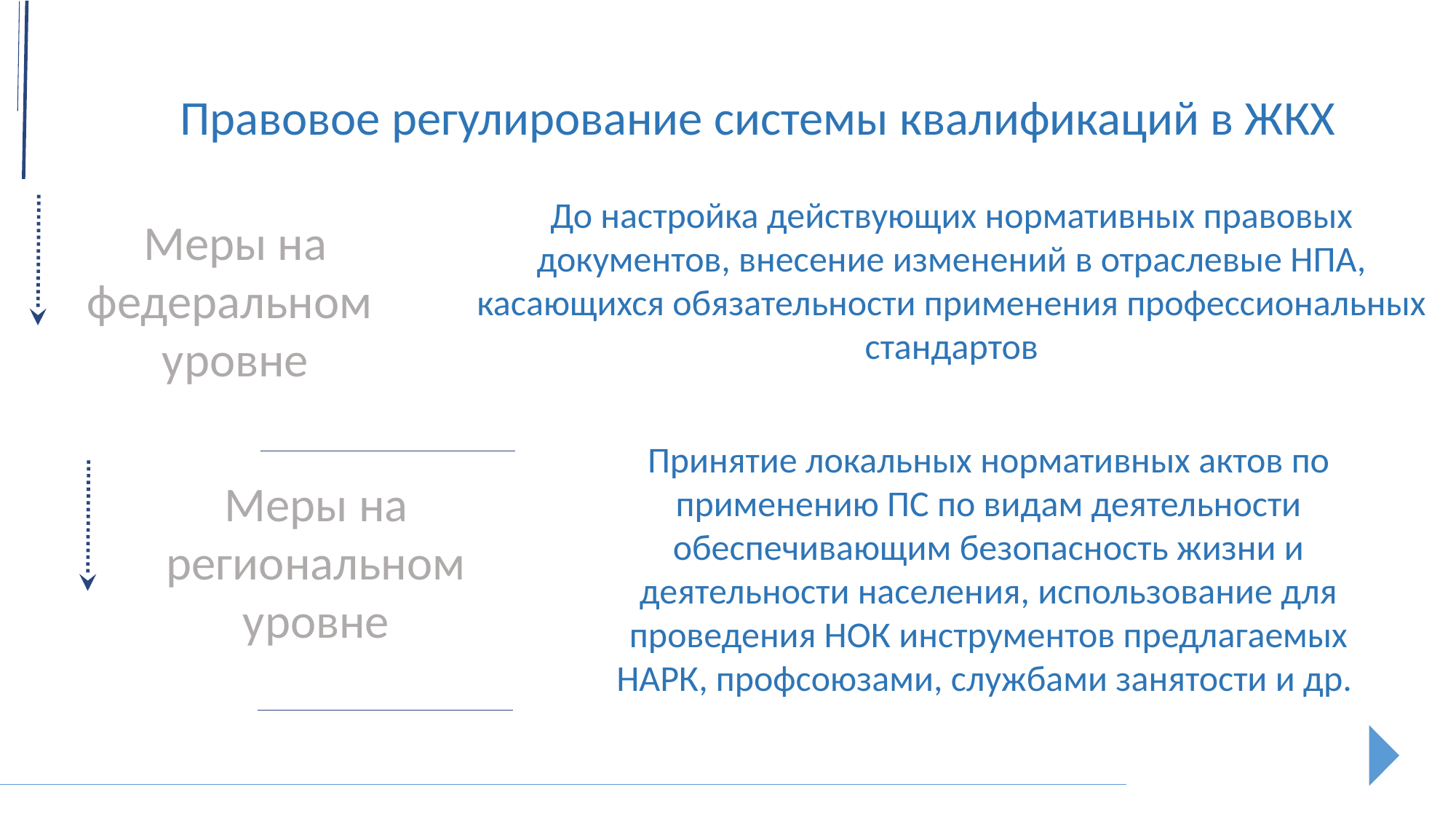

Правовое регулирование системы квалификаций в ЖКХ
До настройка действующих нормативных правовых документов, внесение изменений в отраслевые НПА, касающихся обязательности применения профессиональных стандартов
Меры на федеральном  уровне
Принятие локальных нормативных актов по применению ПС по видам деятельности обеспечивающим безопасность жизни и деятельности населения, использование для проведения НОК инструментов предлагаемых НАРК, профсоюзами, службами занятости и др.
Меры на региональном уровне